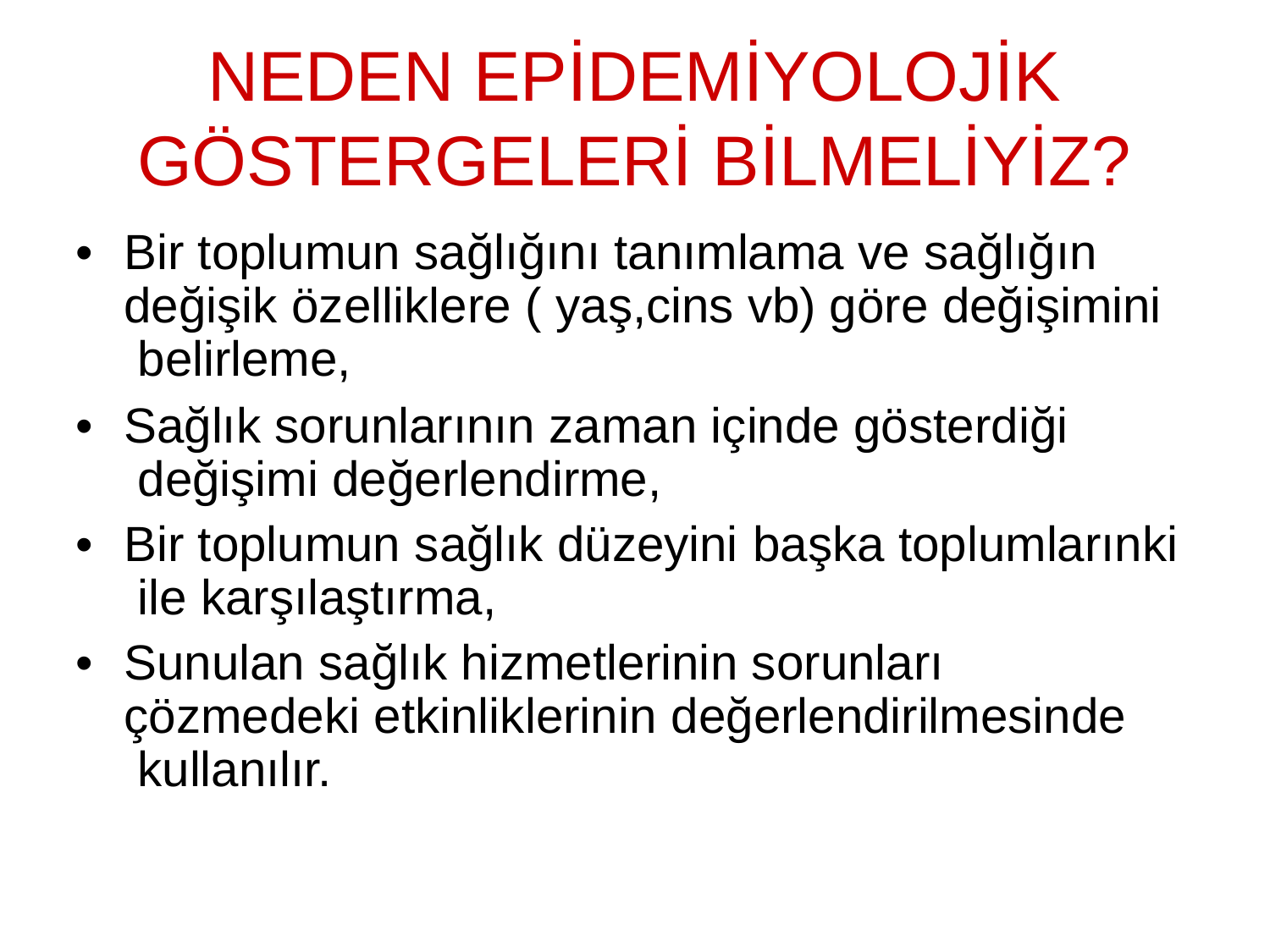

# NEDEN EPİDEMİYOLOJİK  GÖSTERGELERİ BİLMELİYİZ?
•	Bir toplumun sağlığını tanımlama ve sağlığın  değişik özelliklere ( yaş,cins vb) göre değişimini  belirleme,
•	Sağlık sorunlarının zaman içinde gösterdiği  değişimi değerlendirme,
•	Bir toplumun sağlık düzeyini başka toplumlarınki  ile karşılaştırma,
•	Sunulan sağlık hizmetlerinin sorunları  çözmedeki etkinliklerinin değerlendirilmesinde  kullanılır.